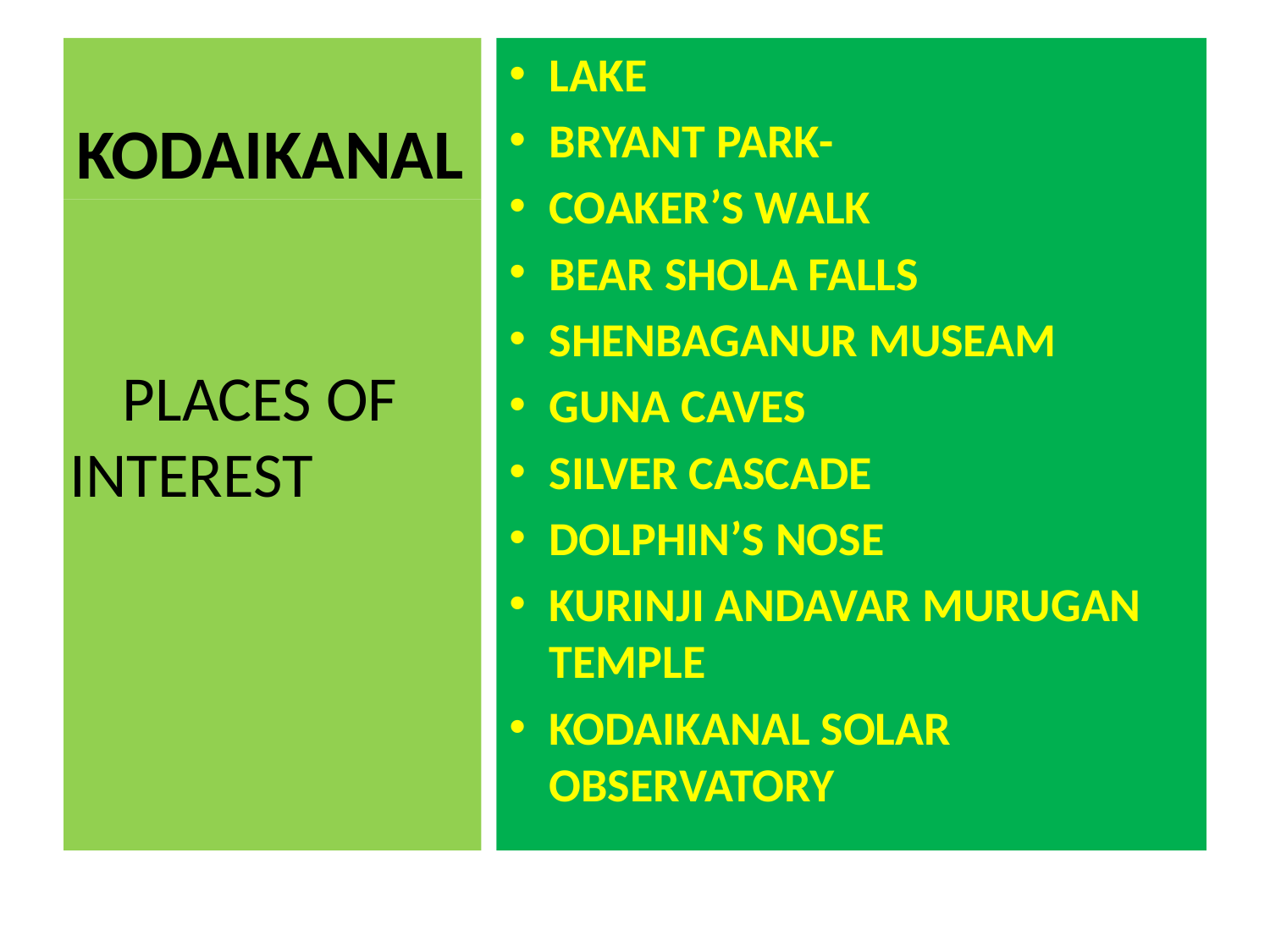

# KODAIKANAL
LAKE
BRYANT PARK-
COAKER’S WALK
BEAR SHOLA FALLS
SHENBAGANUR MUSEAM
GUNA CAVES
SILVER CASCADE
DOLPHIN’S NOSE
KURINJI ANDAVAR MURUGAN TEMPLE
KODAIKANAL SOLAR        OBSERVATORY

        PLACES OF INTEREST